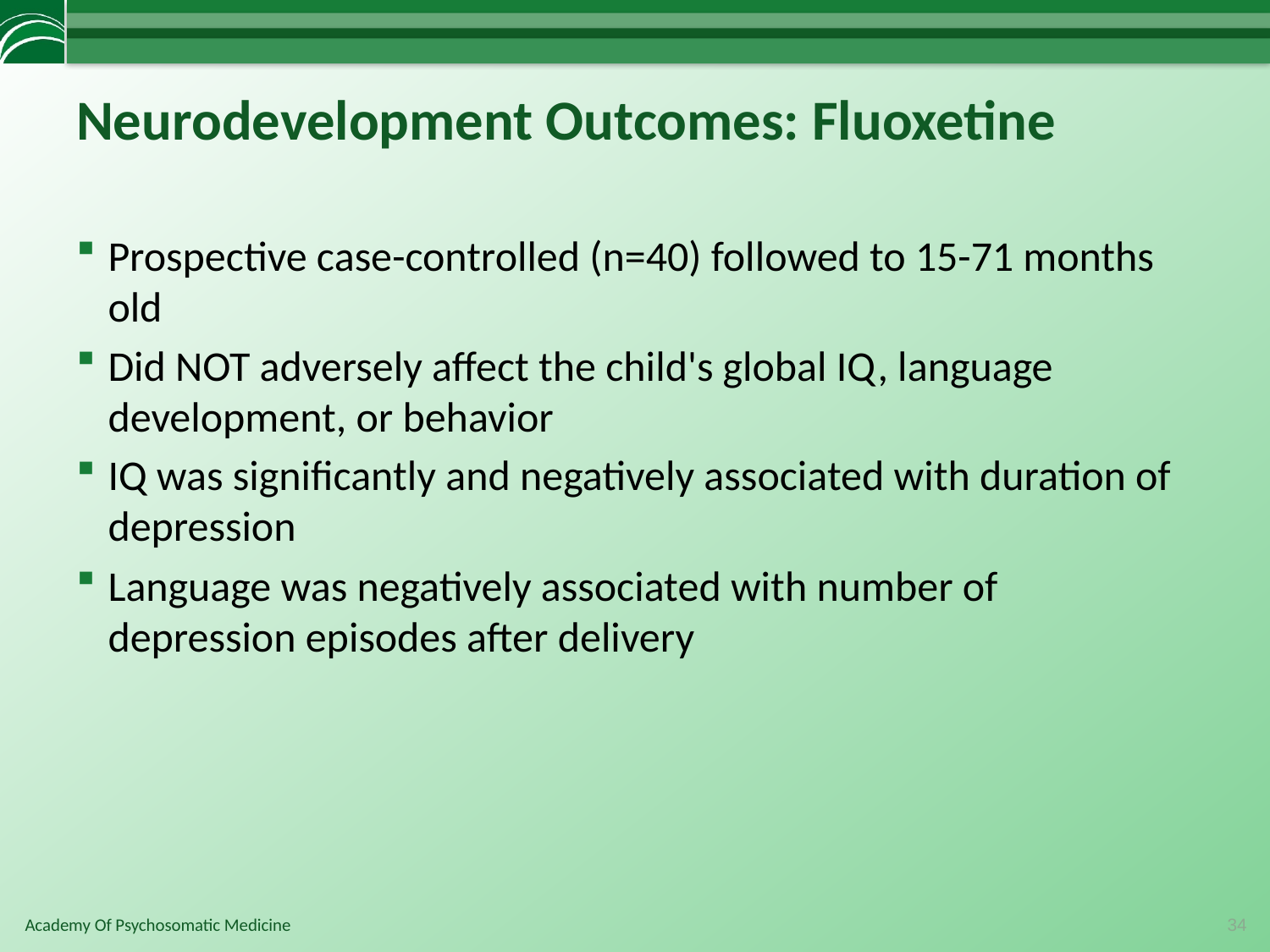

# Neurodevelopment Outcomes: Fluoxetine
Prospective case-controlled (n=40) followed to 15-71 months old
Did NOT adversely affect the child's global IQ, language development, or behavior
IQ was significantly and negatively associated with duration of depression
Language was negatively associated with number of depression episodes after delivery
34